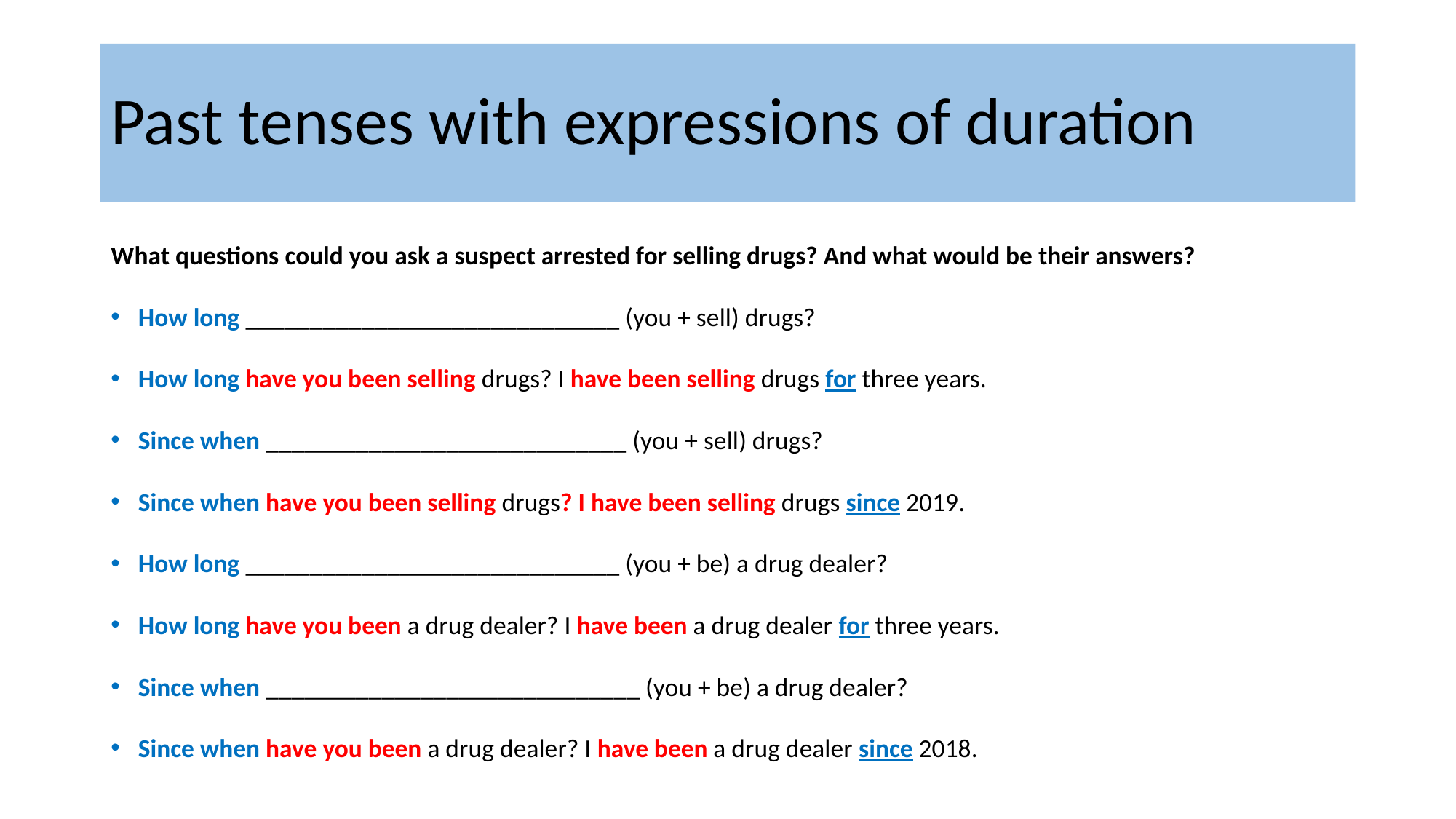

# Past tenses with expressions of duration
What questions could you ask a suspect arrested for selling drugs? And what would be their answers?
How long _____________________________ (you + sell) drugs?
How long have you been selling drugs? I have been selling drugs for three years.
Since when ____________________________ (you + sell) drugs?
Since when have you been selling drugs? I have been selling drugs since 2019.
How long _____________________________ (you + be) a drug dealer?
How long have you been a drug dealer? I have been a drug dealer for three years.
Since when _____________________________ (you + be) a drug dealer?
Since when have you been a drug dealer? I have been a drug dealer since 2018.